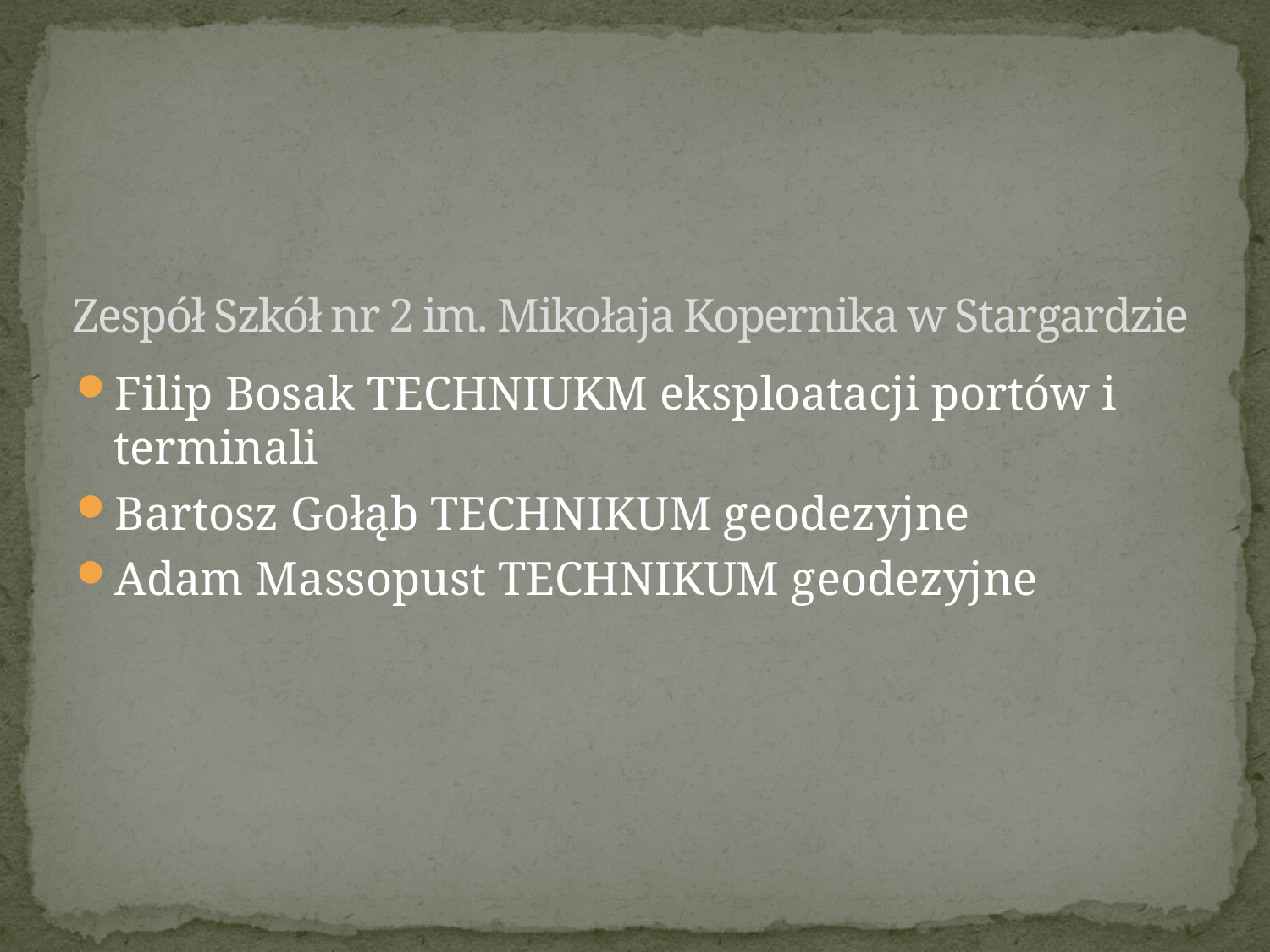

Zespół Szkół nr 2 im. Mikołaja Kopernika w Stargardzie

Filip Bosak TECHNIUKM eksploatacji portów i terminali
Bartosz Gołąb TECHNIKUM geodezyjne
Adam Massopust TECHNIKUM geodezyjne